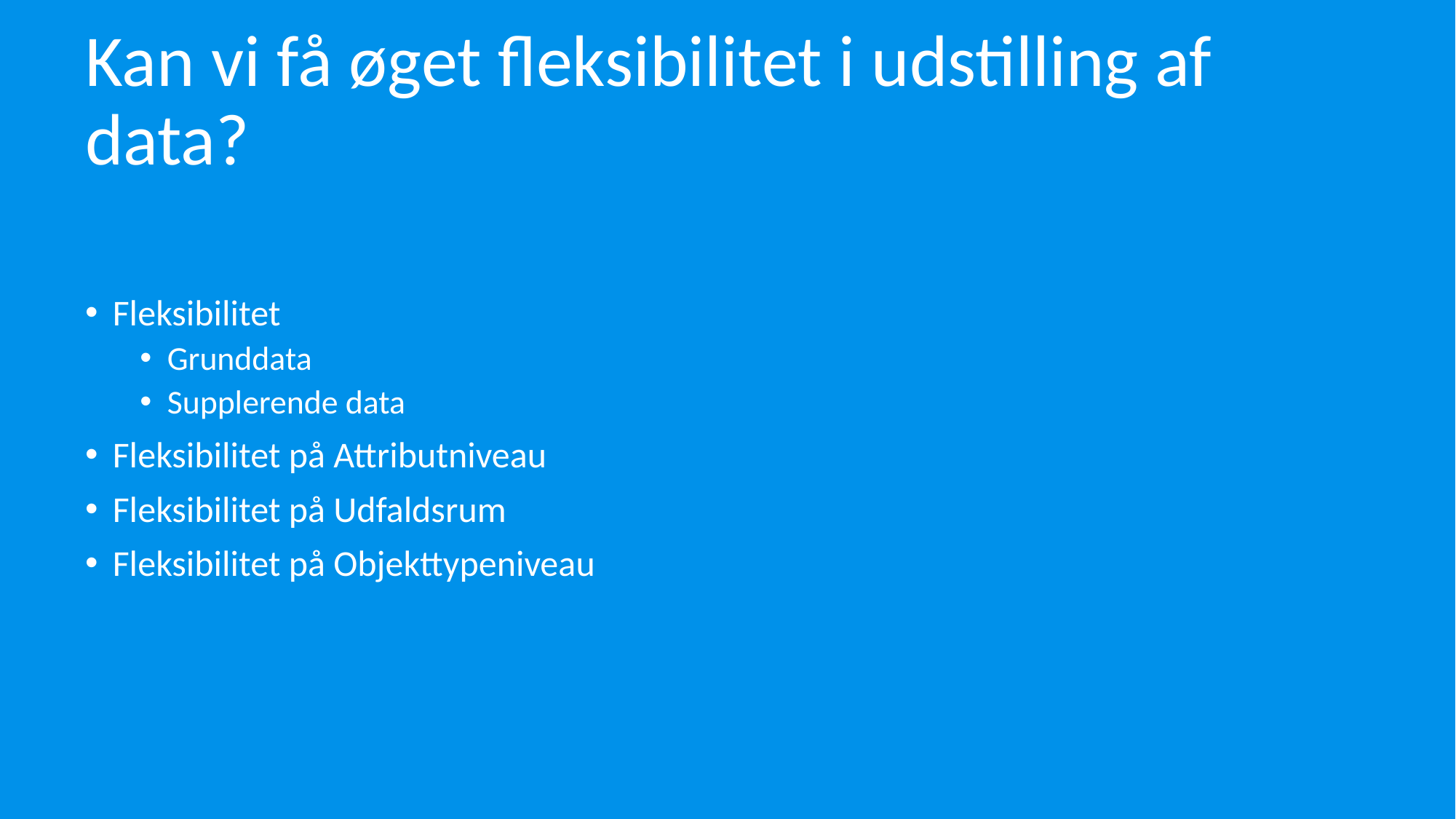

# Kan vi få øget fleksibilitet i udstilling af data?
Fleksibilitet
Grunddata
Supplerende data
Fleksibilitet på Attributniveau
Fleksibilitet på Udfaldsrum
Fleksibilitet på Objekttypeniveau